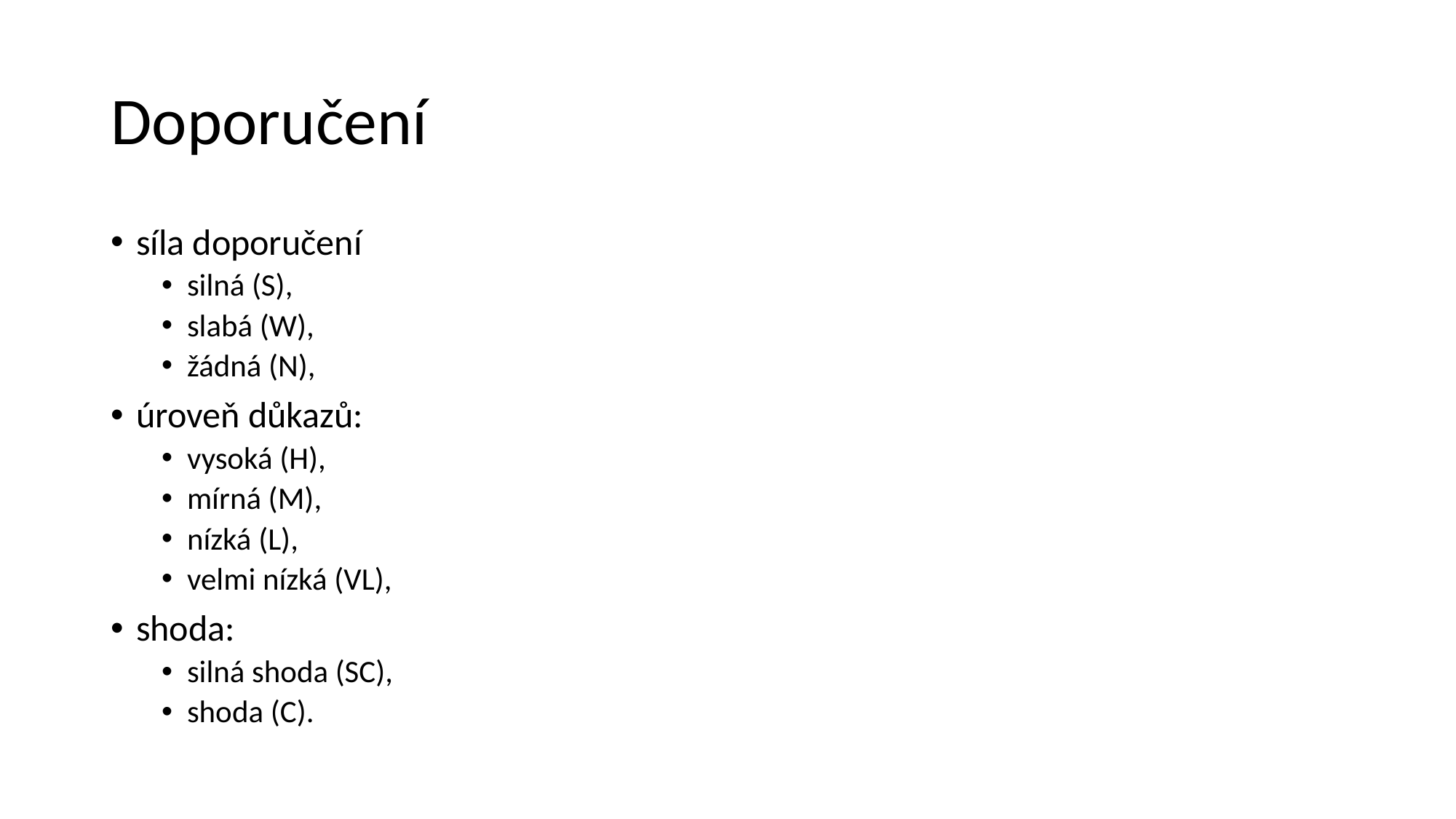

# Doporučení
síla doporučení
silná (S),
slabá (W),
žádná (N),
úroveň důkazů:
vysoká (H),
mírná (M),
nízká (L),
velmi nízká (VL),
shoda:
silná shoda (SC),
shoda (C).